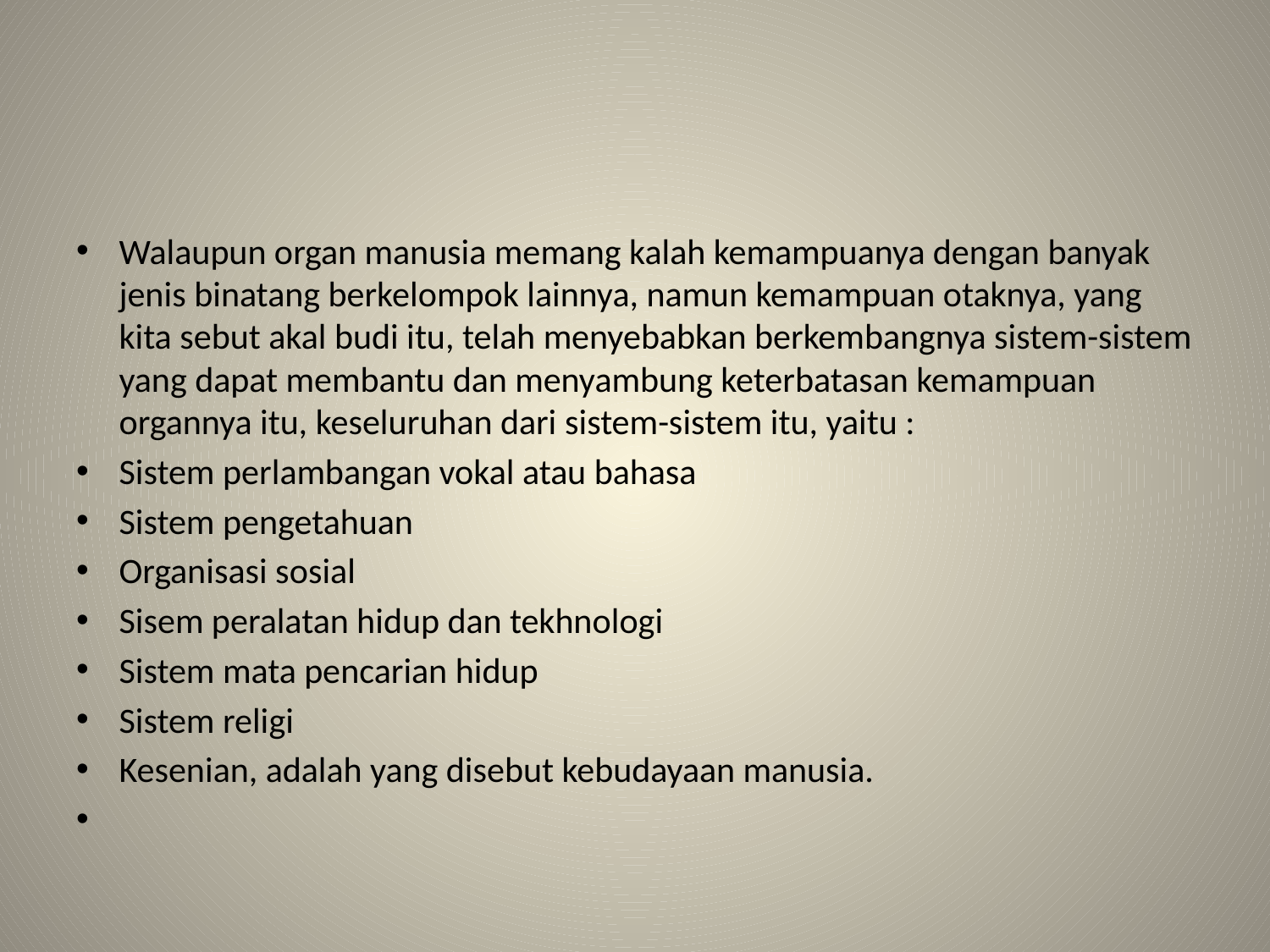

#
Walaupun organ manusia memang kalah kemampuanya dengan banyak jenis binatang berkelompok lainnya, namun kemampuan otaknya, yang kita sebut akal budi itu, telah menyebabkan berkembangnya sistem-sistem yang dapat membantu dan menyambung keterbatasan kemampuan organnya itu, keseluruhan dari sistem-sistem itu, yaitu :
Sistem perlambangan vokal atau bahasa
Sistem pengetahuan
Organisasi sosial
Sisem peralatan hidup dan tekhnologi
Sistem mata pencarian hidup
Sistem religi
Kesenian, adalah yang disebut kebudayaan manusia.